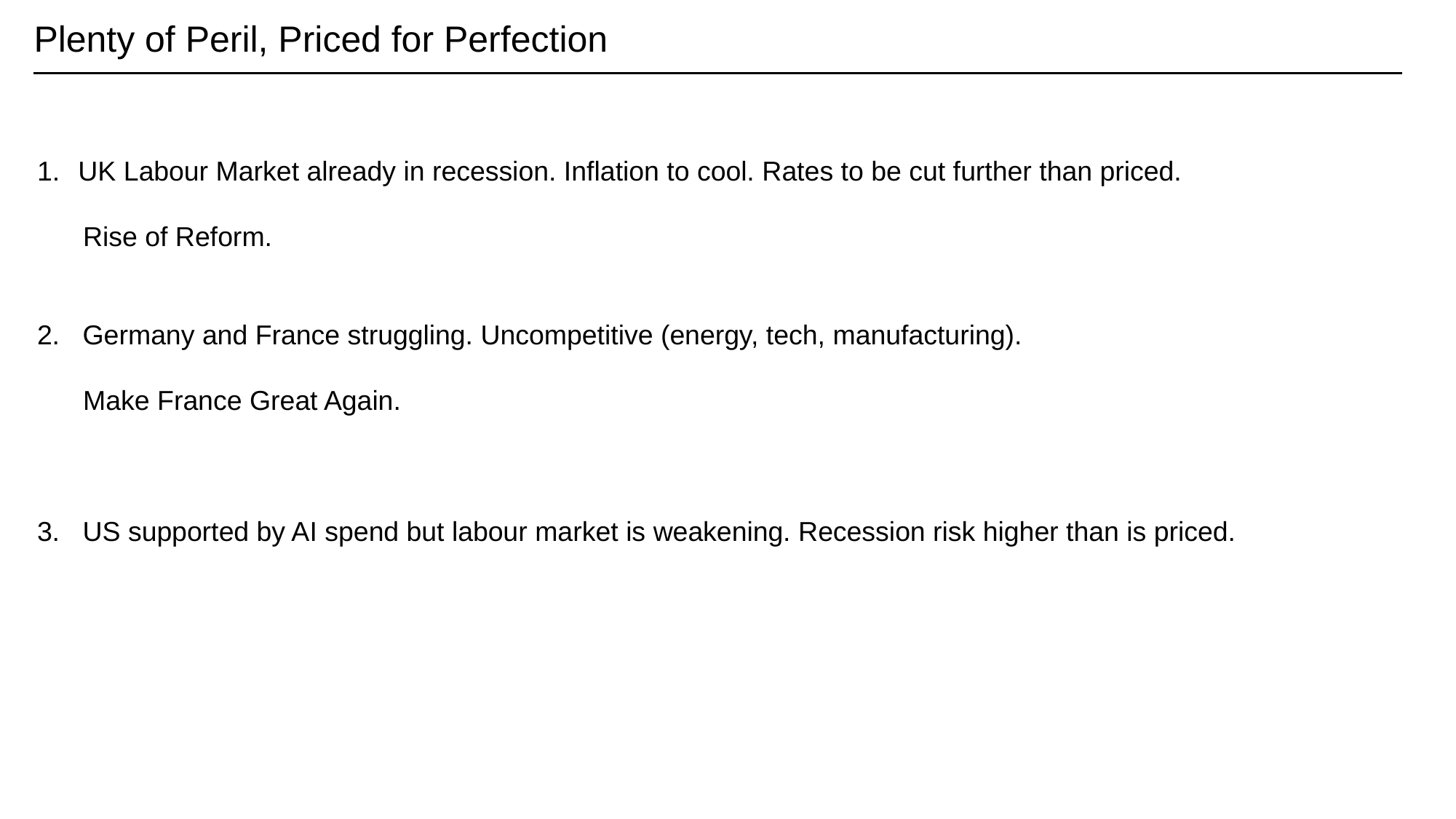

Plenty of Peril, Priced for Perfection

UK Labour Market already in recession. Inflation to cool. Rates to be cut further than priced.

      Rise of Reform.

2.   Germany and France struggling. Uncompetitive (energy, tech, manufacturing).

      Make France Great Again.

3.   US supported by AI spend but labour market is weakening. Recession risk higher than is priced.